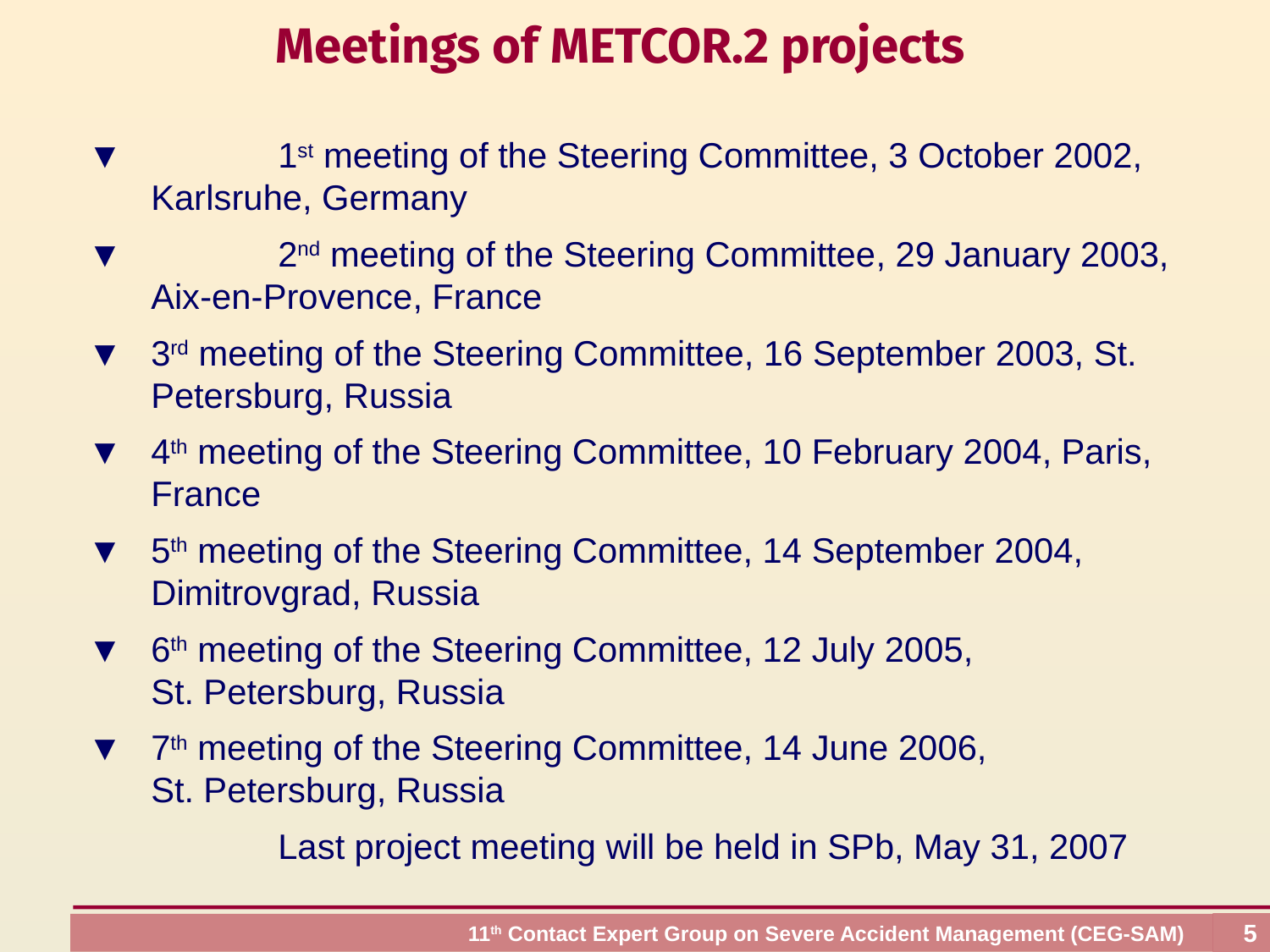

Meetings of METCOR.2 projects
▼		1st meeting of the Steering Committee, 3 October 2002, Karlsruhe, Germany
▼		2nd meeting of the Steering Committee, 29 January 2003,
Aix-en-Provence, France
▼ 	3rd meeting of the Steering Committee, 16 September 2003, St. Petersburg, Russia
▼ 	4th meeting of the Steering Committee, 10 February 2004, Paris, France
▼ 	5th meeting of the Steering Committee, 14 September 2004, Dimitrovgrad, Russia
▼ 	6th meeting of the Steering Committee, 12 July 2005,
St. Petersburg, Russia
▼ 	7th meeting of the Steering Committee, 14 June 2006,
St. Petersburg, Russia
		Last project meeting will be held in SPb, May 31, 2007
5